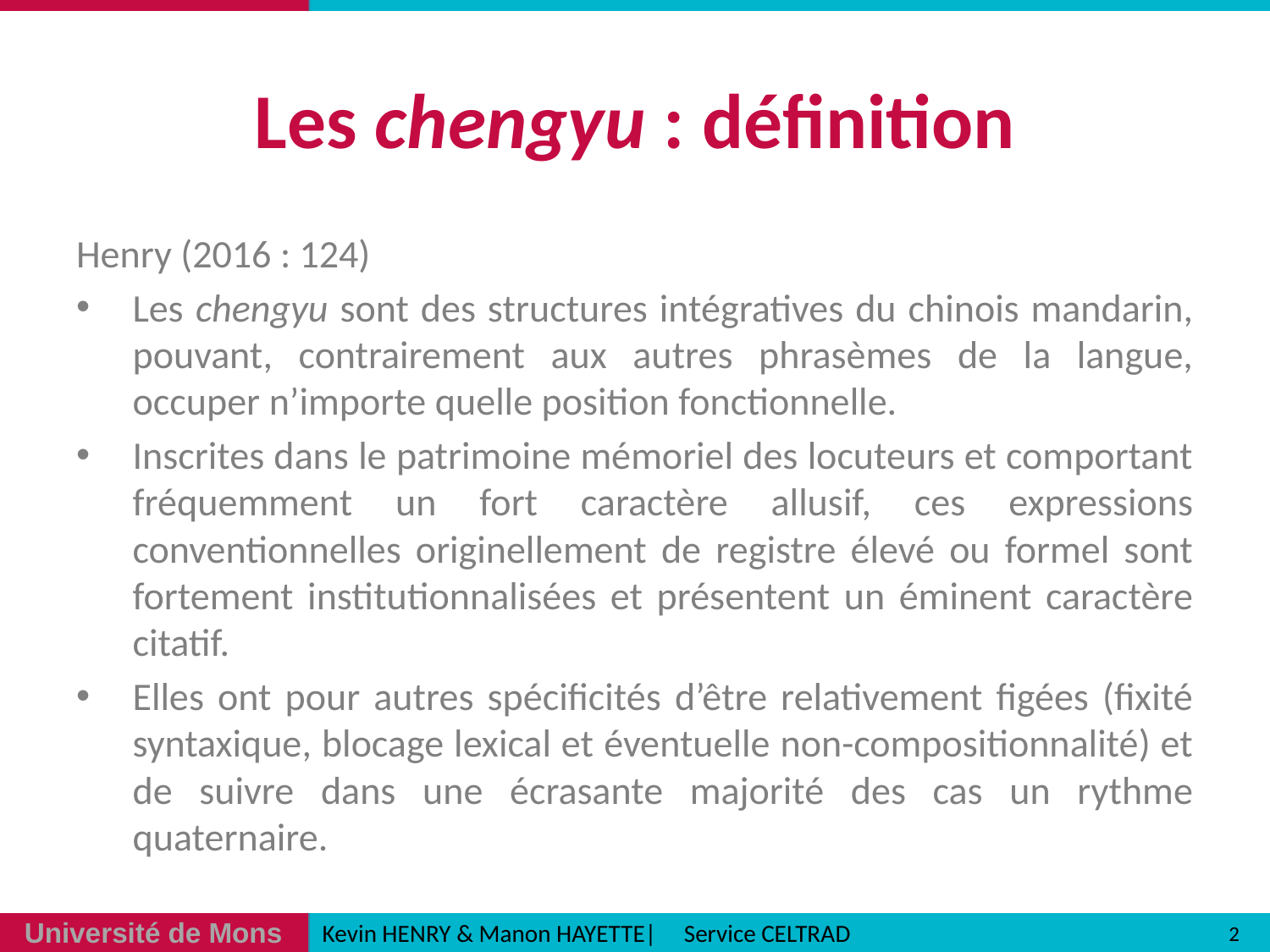

# Les chengyu : définition
Henry (2016 : 124)
Les chengyu sont des structures intégratives du chinois mandarin, pouvant, contrairement aux autres phrasèmes de la langue, occuper n’importe quelle position fonctionnelle.
Inscrites dans le patrimoine mémoriel des locuteurs et comportant fréquemment un fort caractère allusif, ces expressions conventionnelles originellement de registre élevé ou formel sont fortement institutionnalisées et présentent un éminent caractère citatif.
Elles ont pour autres spécificités d’être relativement figées (fixité syntaxique, blocage lexical et éventuelle non-compositionnalité) et de suivre dans une écrasante majorité des cas un rythme quaternaire.

2
Kevin HENRY & Manon HAYETTE|     Service CELTRAD